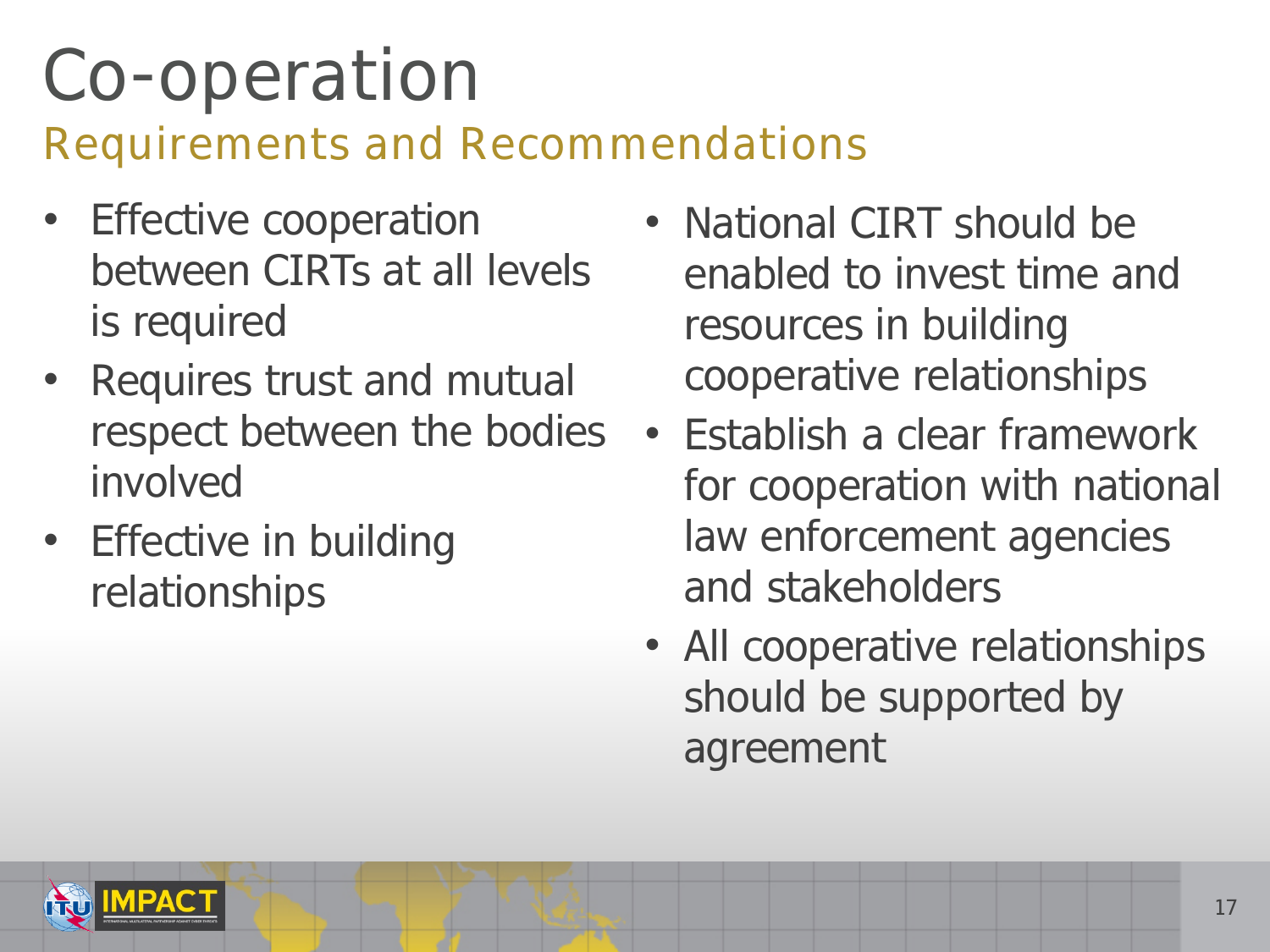

Co-operation
Requirements and Recommendations
Effective cooperation between CIRTs at all levels is required
Requires trust and mutual respect between the bodies involved
Effective in building relationships
National CIRT should be enabled to invest time and resources in building cooperative relationships
Establish a clear framework for cooperation with national law enforcement agencies and stakeholders
All cooperative relationships should be supported by agreement